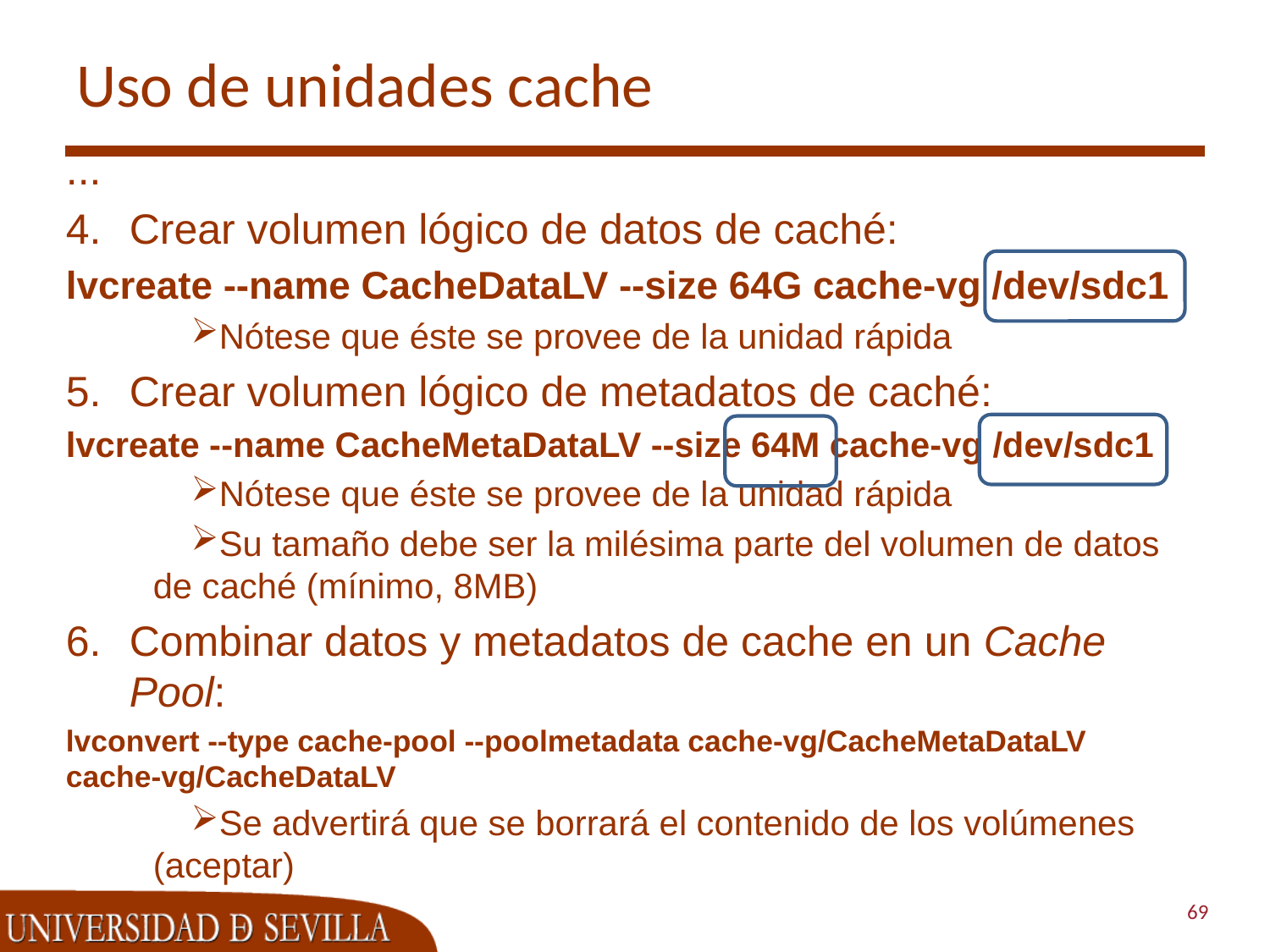

# Uso de unidades cache
...
Crear volumen lógico de datos de caché:
lvcreate --name CacheDataLV --size 64G cache-vg /dev/sdc1
Nótese que éste se provee de la unidad rápida
Crear volumen lógico de metadatos de caché:
lvcreate --name CacheMetaDataLV --size 64M cache-vg /dev/sdc1
Nótese que éste se provee de la unidad rápida
Su tamaño debe ser la milésima parte del volumen de datos de caché (mínimo, 8MB)
Combinar datos y metadatos de cache en un Cache Pool:
lvconvert --type cache-pool --poolmetadata cache-vg/CacheMetaDataLV
cache-vg/CacheDataLV
Se advertirá que se borrará el contenido de los volúmenes (aceptar)

69